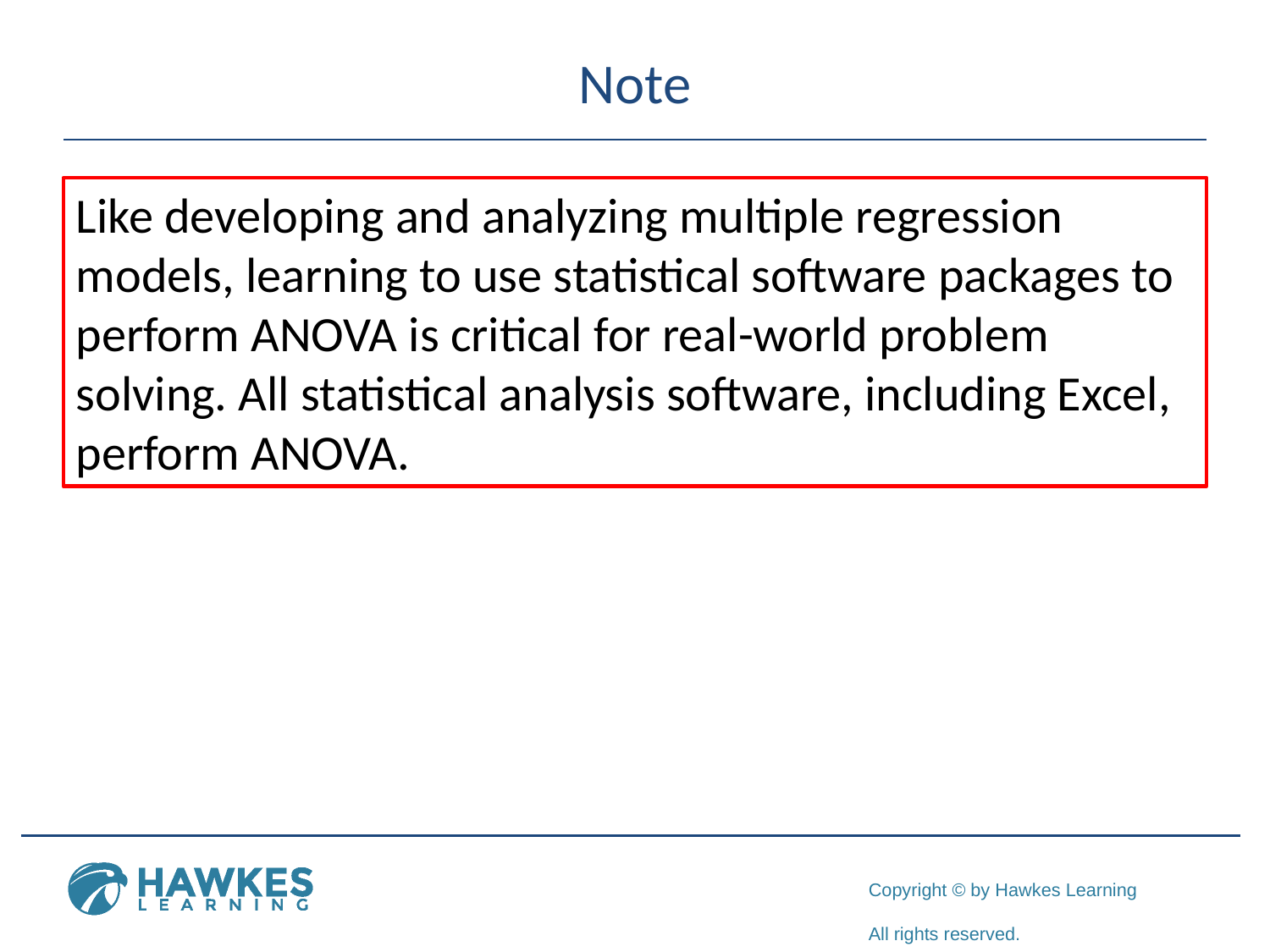

# Note
Like developing and analyzing multiple regression models, learning to use statistical software packages to perform ANOVA is critical for real-world problem solving. All statistical analysis software, including Excel, perform ANOVA.